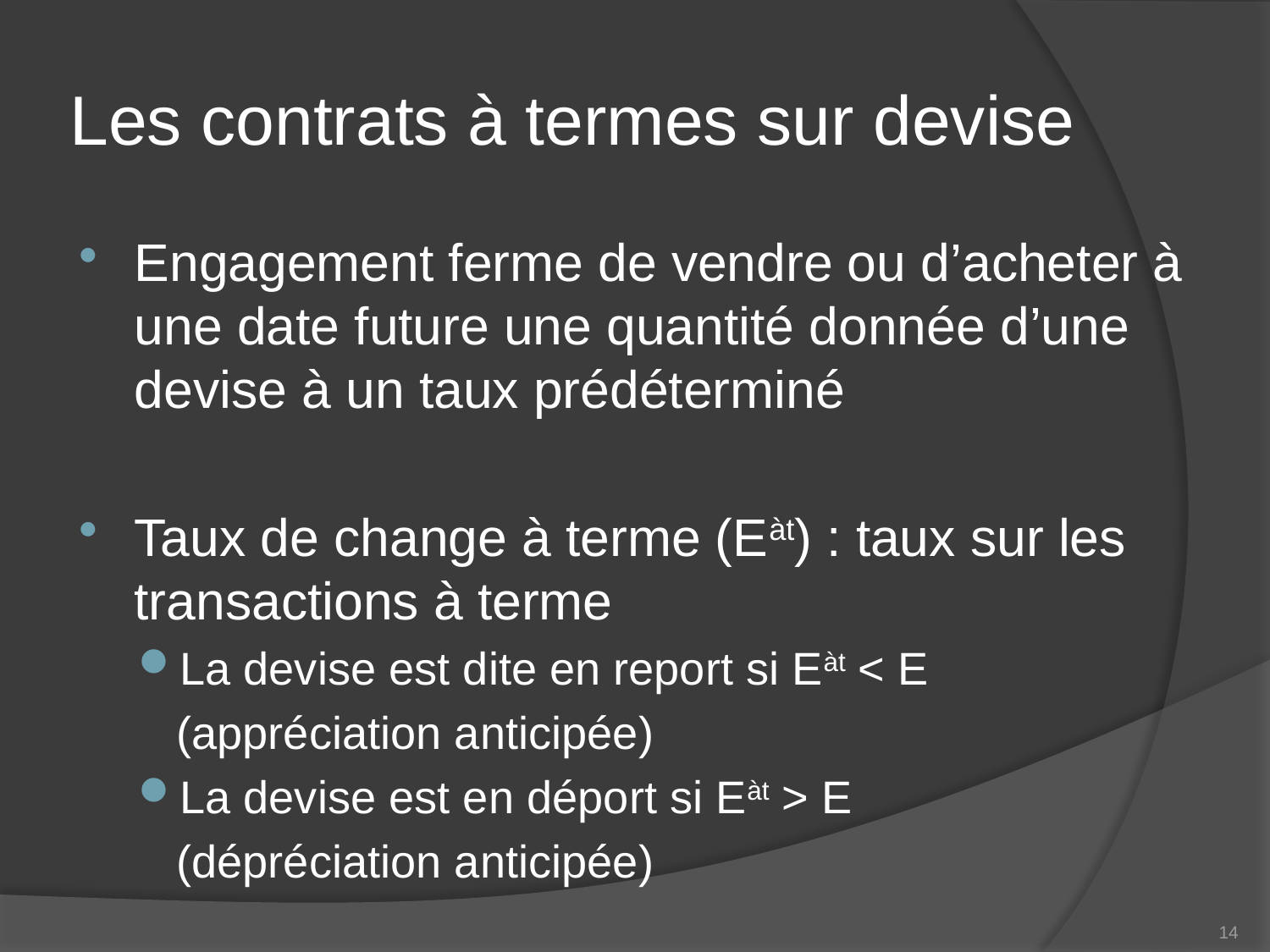

# Les contrats à termes sur devise
Engagement ferme de vendre ou d’acheter à une date future une quantité donnée d’une devise à un taux prédéterminé

Taux de change à terme (Eàt) : taux sur les transactions à terme
La devise est dite en report si Eàt < E
	(appréciation anticipée)
La devise est en déport si Eàt > E
	(dépréciation anticipée)

14